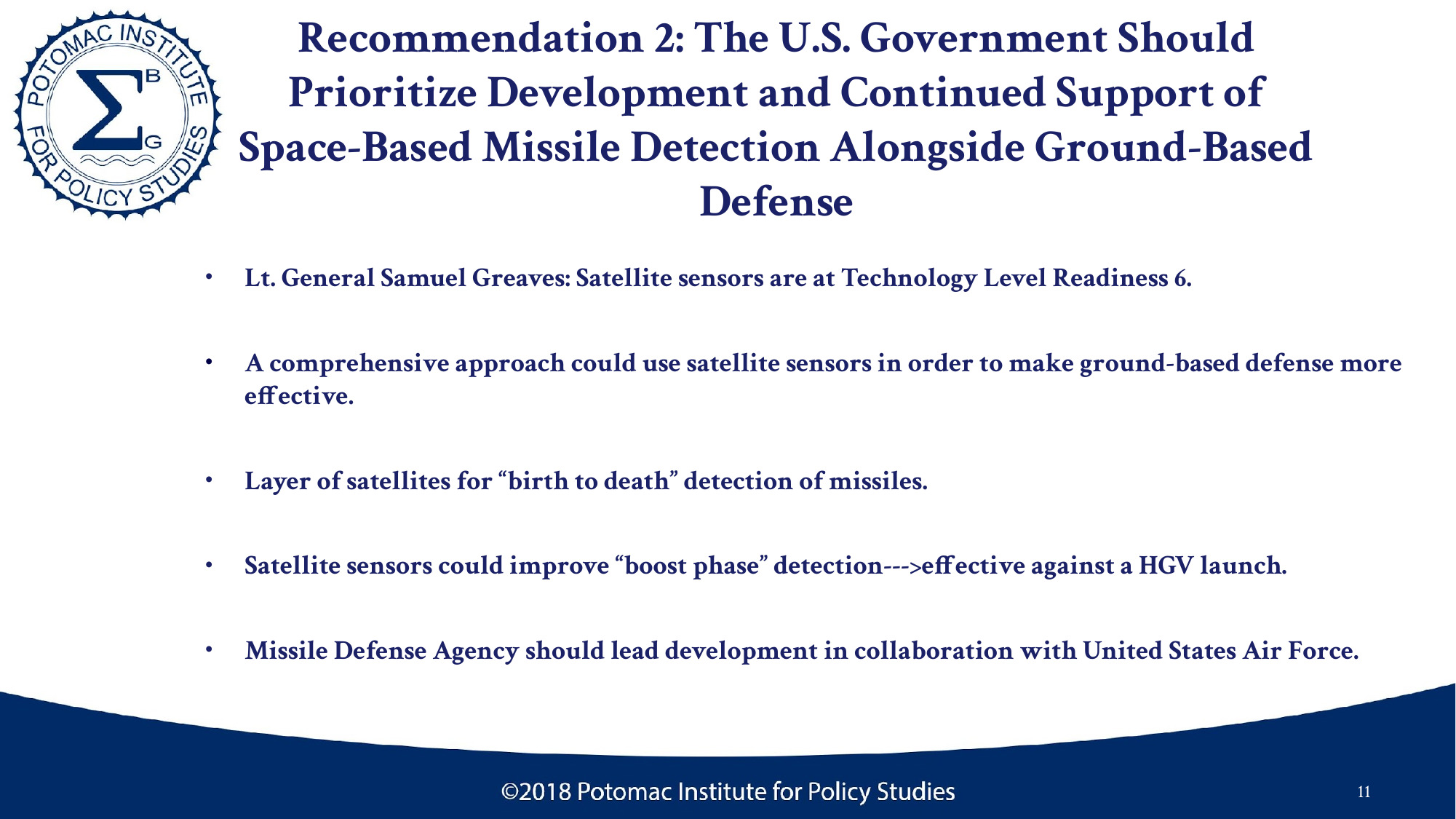

# Recommendation 2: The U.S. Government Should Prioritize Development and Continued Support of Space-Based Missile Detection Alongside Ground-Based Defense

Lt. General Samuel Greaves: Satellite sensors are at Technology Level Readiness 6.

A comprehensive approach could use satellite sensors in order to make ground-based defense more effective.

Layer of satellites for “birth to death” detection of missiles.

Satellite sensors could improve “boost phase” detection--->effective against a HGV launch.

Missile Defense Agency should lead development in collaboration with United States Air Force.

11